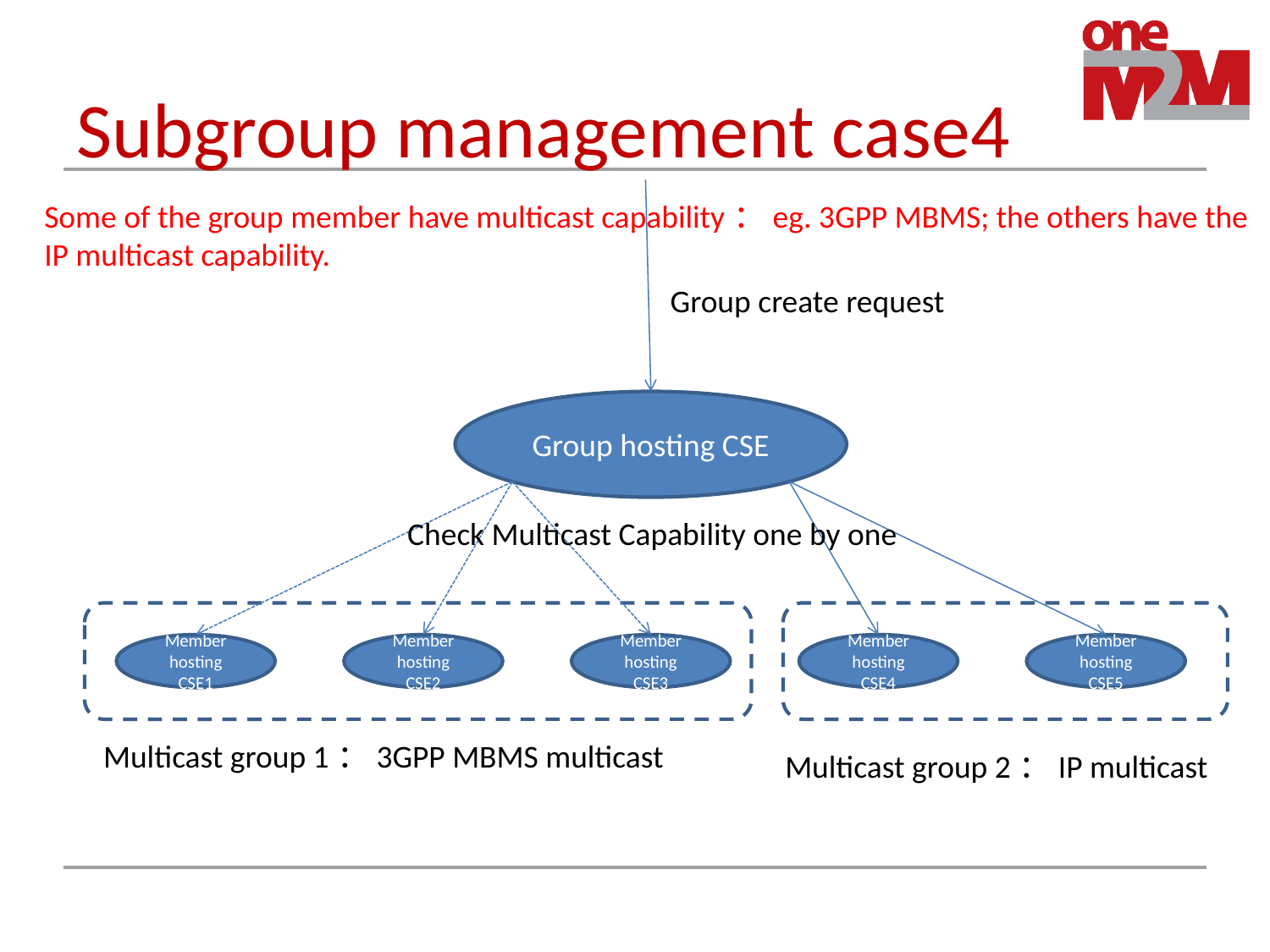

# Subgroup management case4
Some of the group member have multicast capability：eg. 3GPP MBMS; the others have the IP multicast capability.

Group create request
Group hosting CSE
Check Multicast Capability one by one

Member hosting CSE1
Member hosting CSE2
Member hosting CSE3
Member hosting CSE4
Member hosting CSE5
Multicast group 1：3GPP MBMS multicast
Multicast group 2：IP multicast